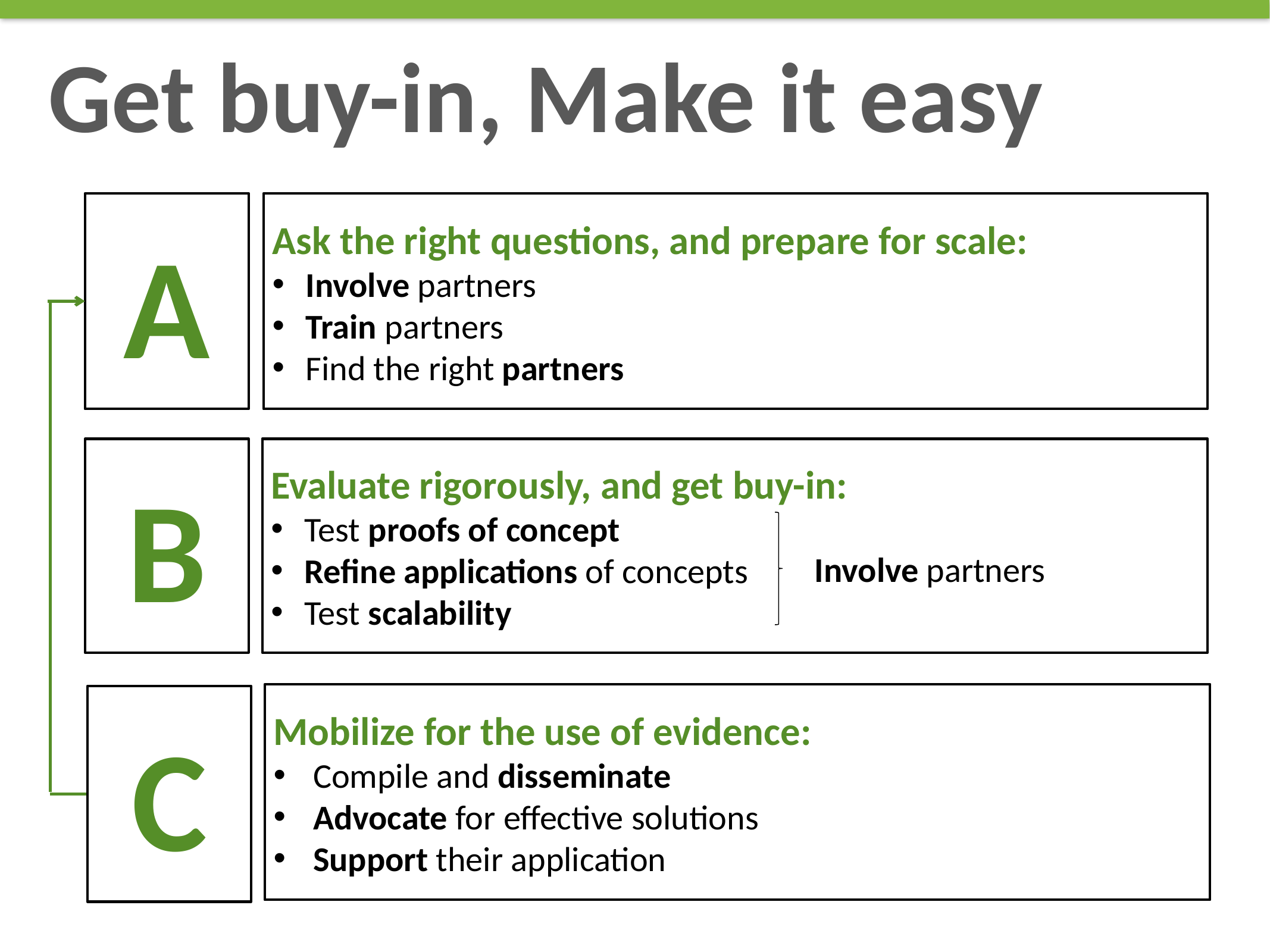

# Get buy-in, Make it easy
A

Ask the right questions, and prepare for scale:
Involve partners
Train partners
Find the right partners

B
Evaluate rigorously, and get buy-in:
Test proofs of concept
Refine applications of concepts
Test scalability

Involve partners

Mobilize for the use of evidence:
Compile and disseminate
Advocate for effective solutions
Support their application

C